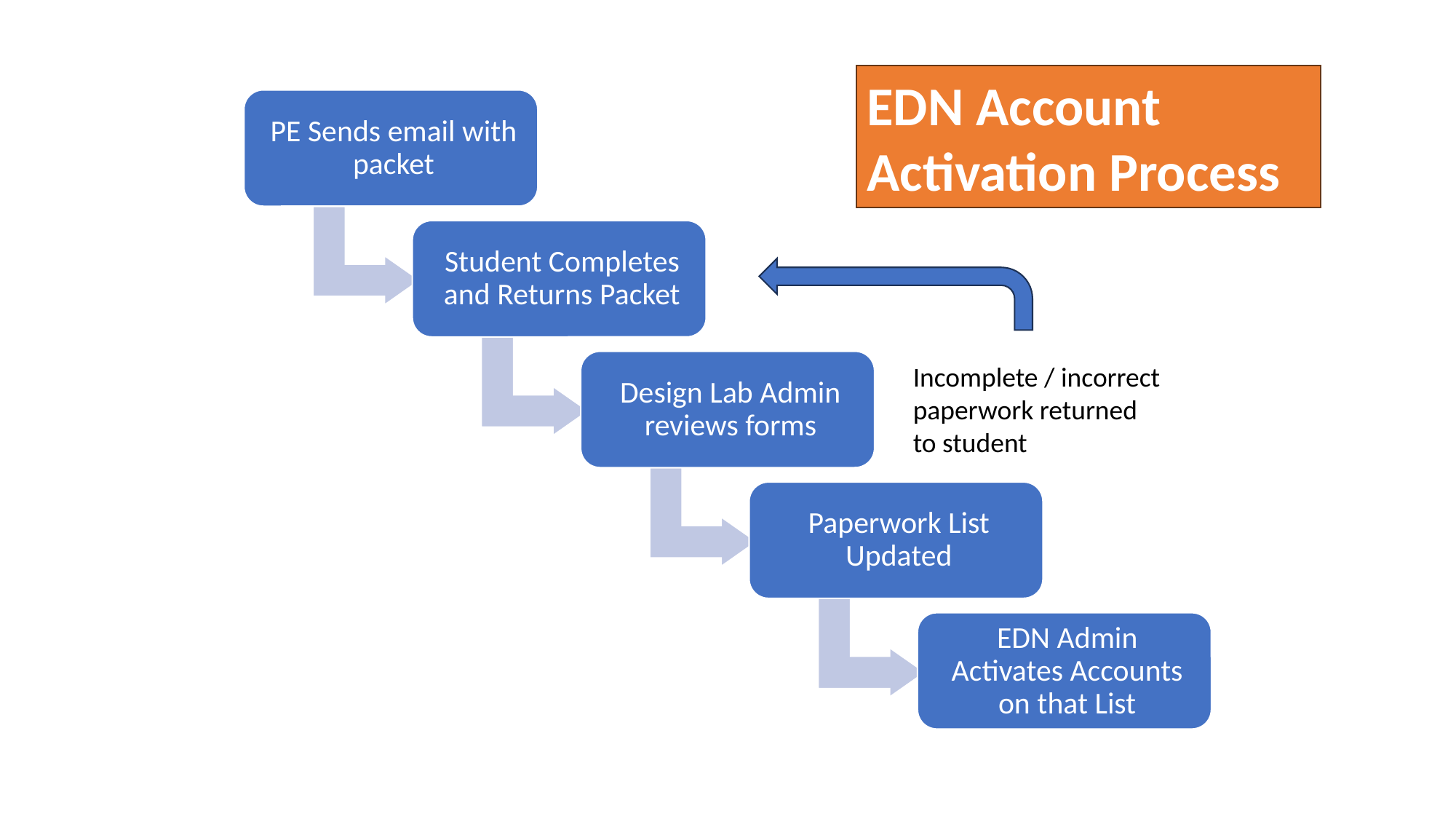

EDN Account Activation Process
PE Sends email with packet
Student Completes and Returns Packet
Design Lab Admin reviews forms
Paperwork List Updated
EDN Admin Activates Accounts on that List

Incomplete / incorrect paperwork returned to student